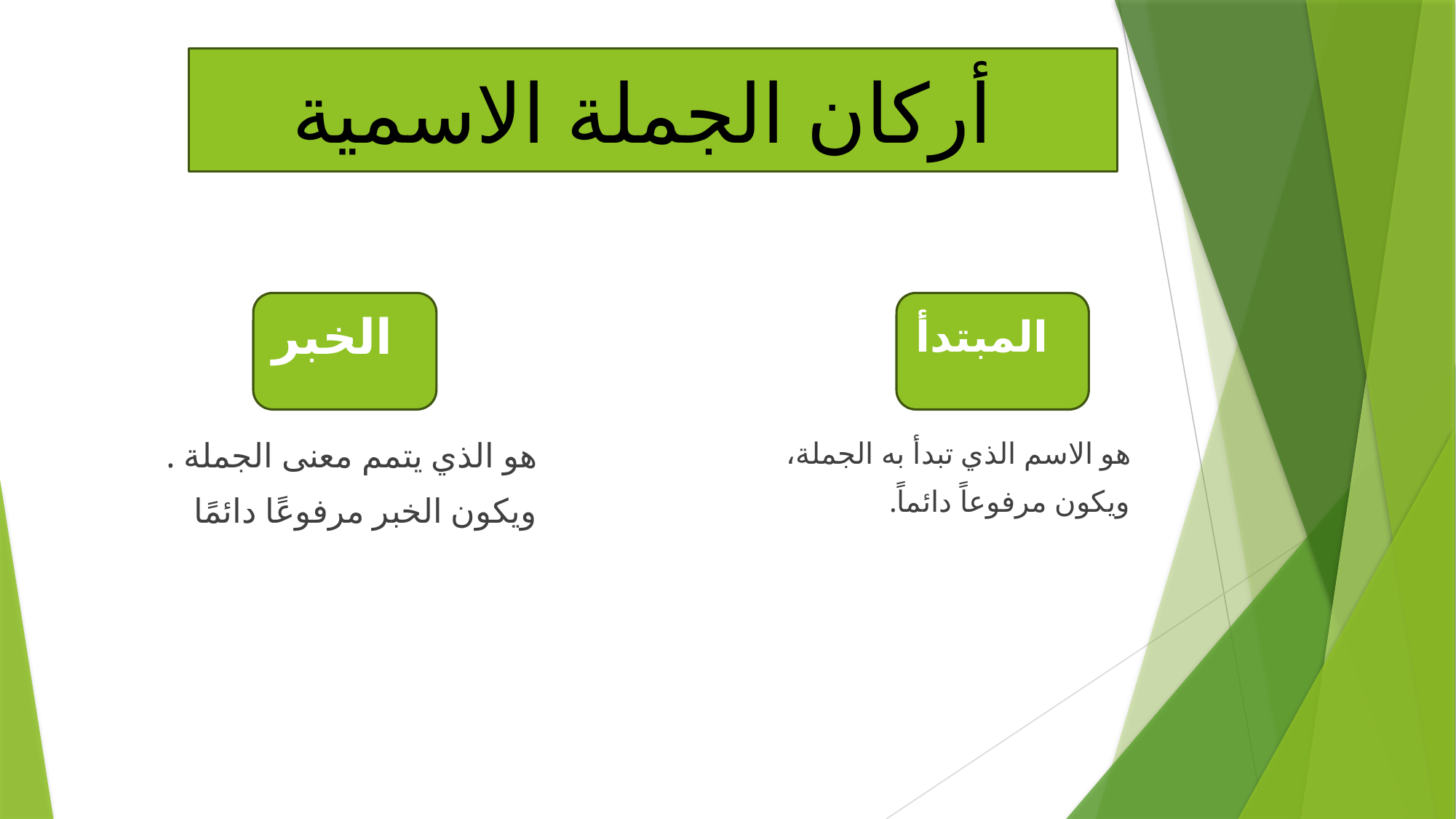

أركان الجملة الاسمية
الخبر
المبتدأ
 هو الذي يتمم معنى الجملة .
 ويكون الخبر مرفوعًا دائمًا

 هو الاسم الذي تبدأ به الجملة،
 ويكون مرفوعاً دائماً.